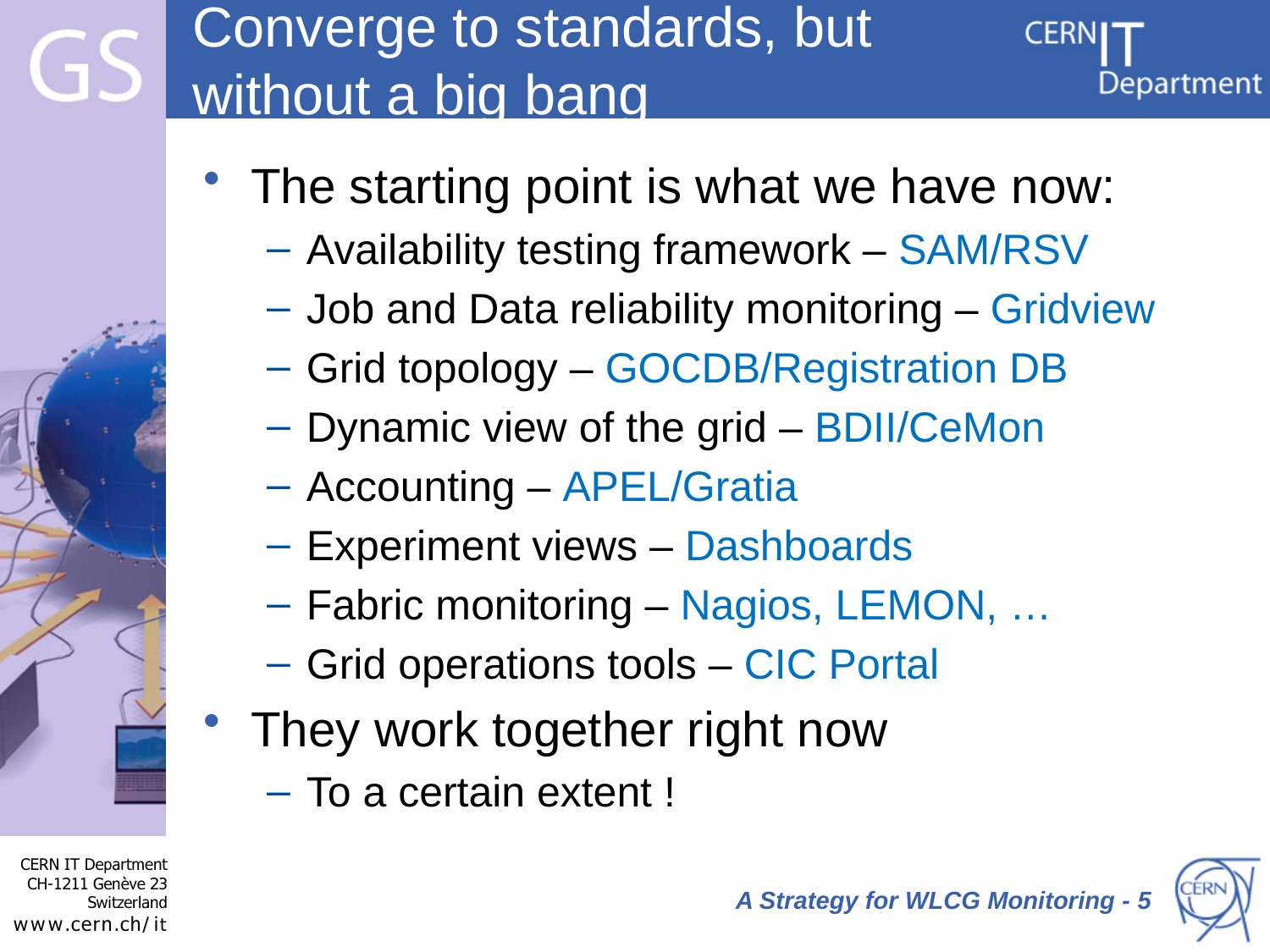

# Converge to standards, but without a big bang
The starting point is what we have now:
Availability testing framework – SAM/RSV
Job and Data reliability monitoring – Gridview
Grid topology – GOCDB/Registration DB
Dynamic view of the grid – BDII/CeMon
Accounting – APEL/Gratia
Experiment views – Dashboards
Fabric monitoring – Nagios, LEMON, …
Grid operations tools – CIC Portal
They work together right now
To a certain extent !
 A Strategy for WLCG Monitoring - 5